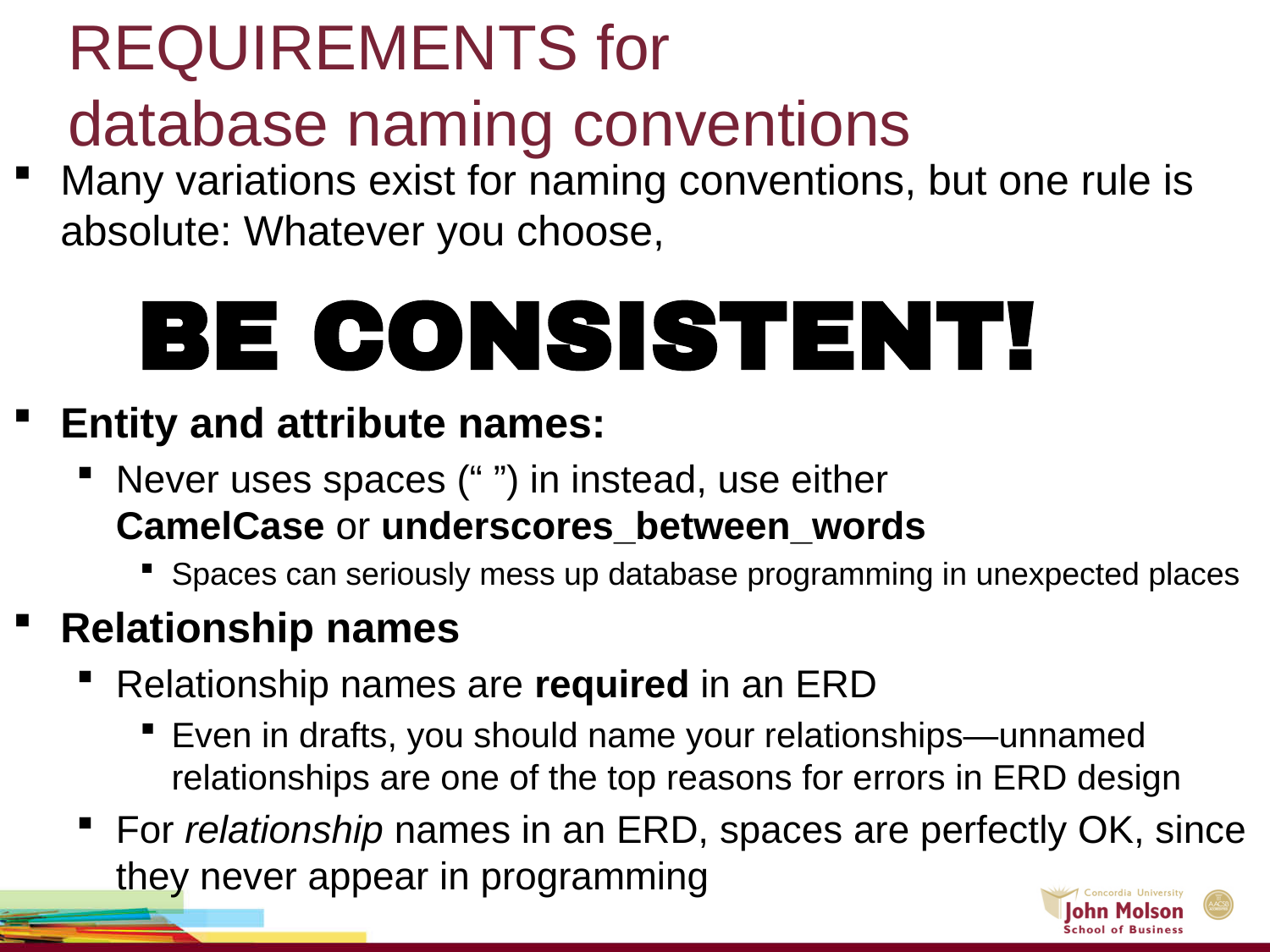

# REQUIREMENTS for database naming conventions
Many variations exist for naming conventions, but one rule is absolute: Whatever you choose,
BE CONSISTENT!
Entity and attribute names:
Never uses spaces (“ ”) in instead, use either
CamelCase or underscores_between_words
Spaces can seriously mess up database programming in unexpected places
Relationship names
Relationship names are required in an ERD
Even in drafts, you should name your relationships—unnamed relationships are one of the top reasons for errors in ERD design
For relationship names in an ERD, spaces are perfectly OK, since they never appear in programming